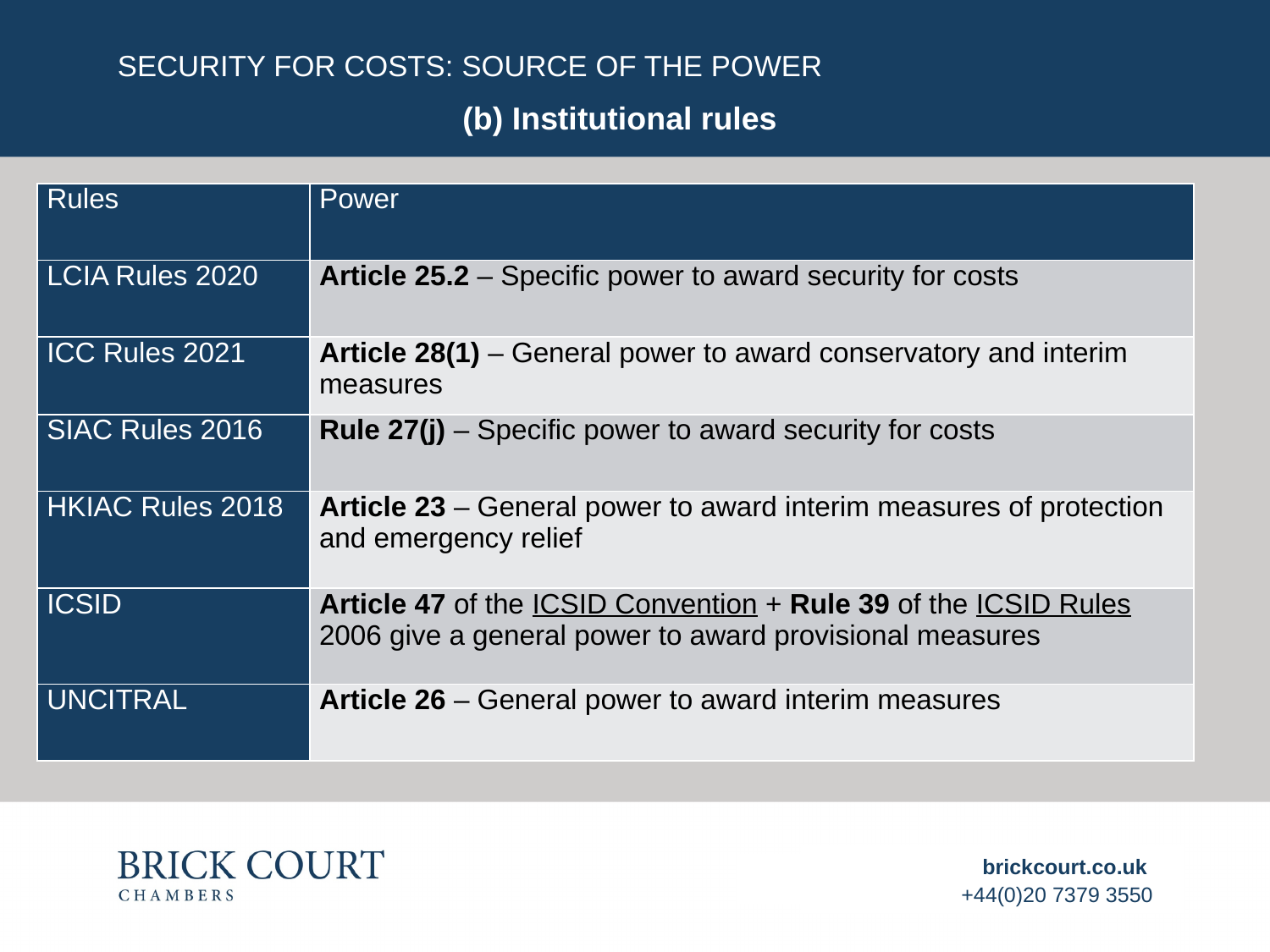

# Security for costs: Source of the power
(b) Institutional rules
| Rules | Power |
| --- | --- |
| LCIA Rules 2020 | Article 25.2 – Specific power to award security for costs |
| ICC Rules 2021 | Article 28(1) – General power to award conservatory and interim measures |
| SIAC Rules 2016 | Rule 27(j) – Specific power to award security for costs |
| HKIAC Rules 2018 | Article 23 – General power to award interim measures of protection and emergency relief |
| ICSID | Article 47 of the ICSID Convention + Rule 39 of the ICSID Rules 2006 give a general power to award provisional measures |
| UNCITRAL | Article 26 – General power to award interim measures |
brickcourt.co.uk
+44(0)20 7379 3550